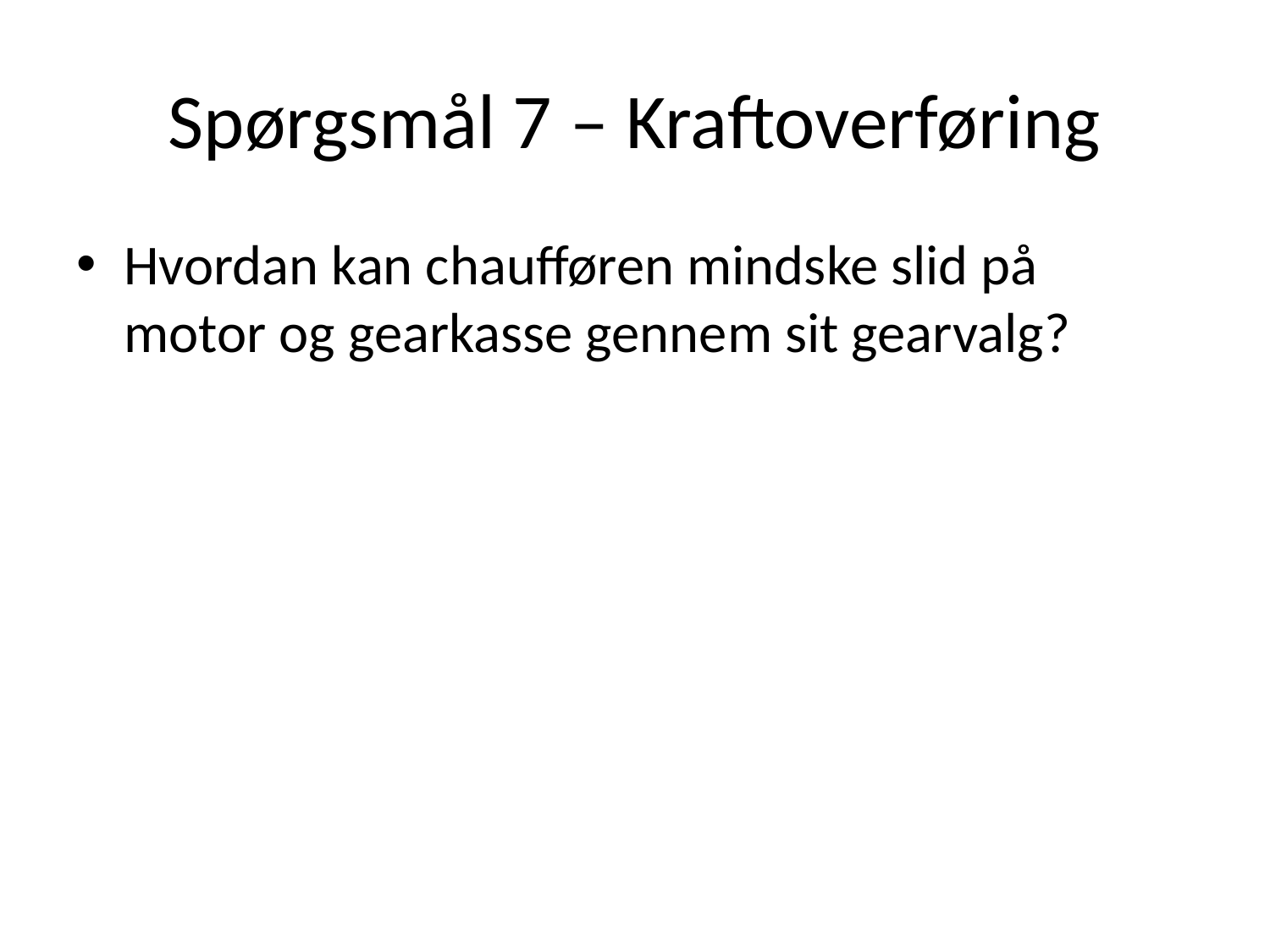

# Spørgsmål 7 – Kraftoverføring
Hvordan kan chaufføren mindske slid på motor og gearkasse gennem sit gearvalg?